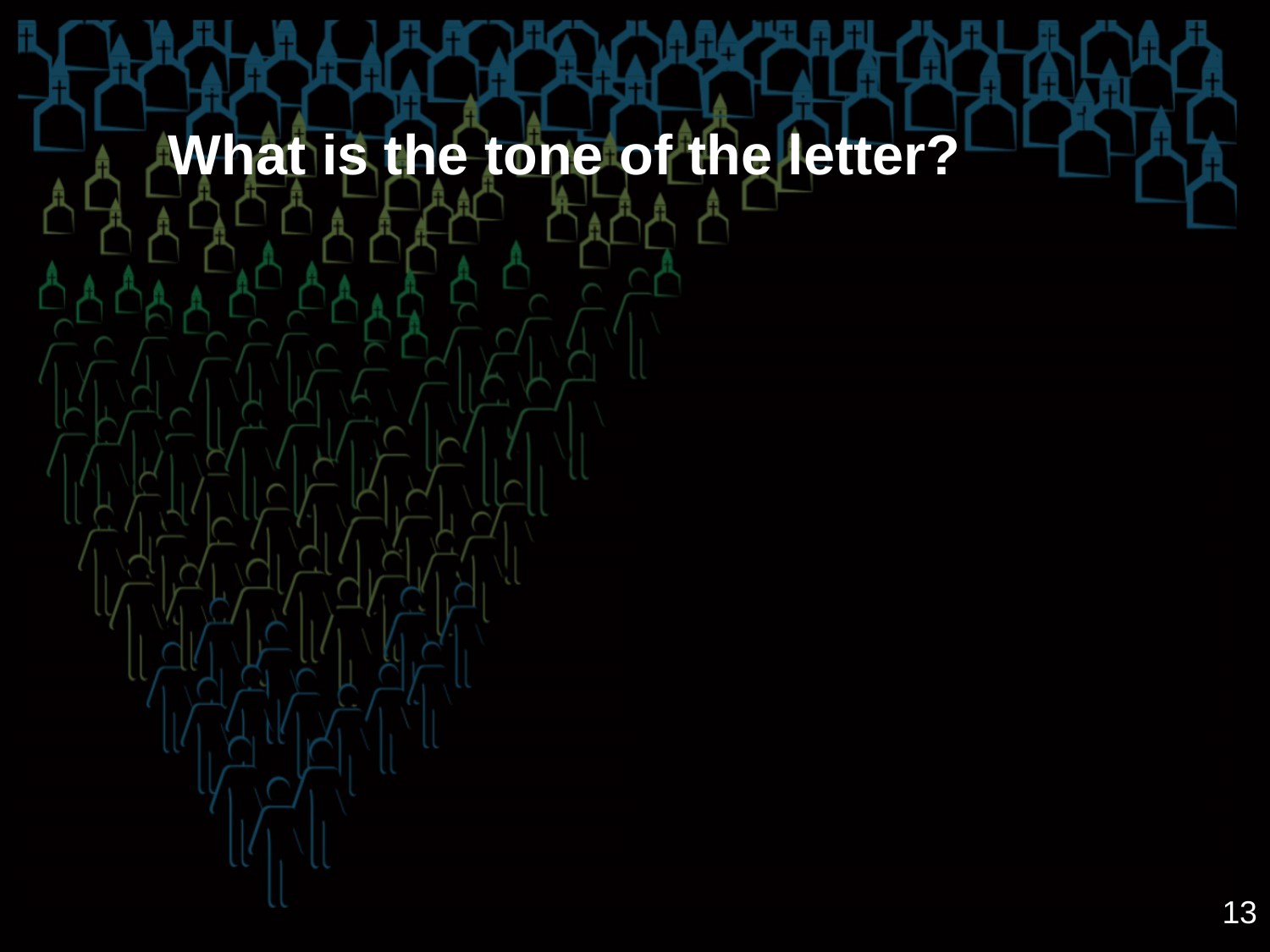

What is the tone of the letter?
13